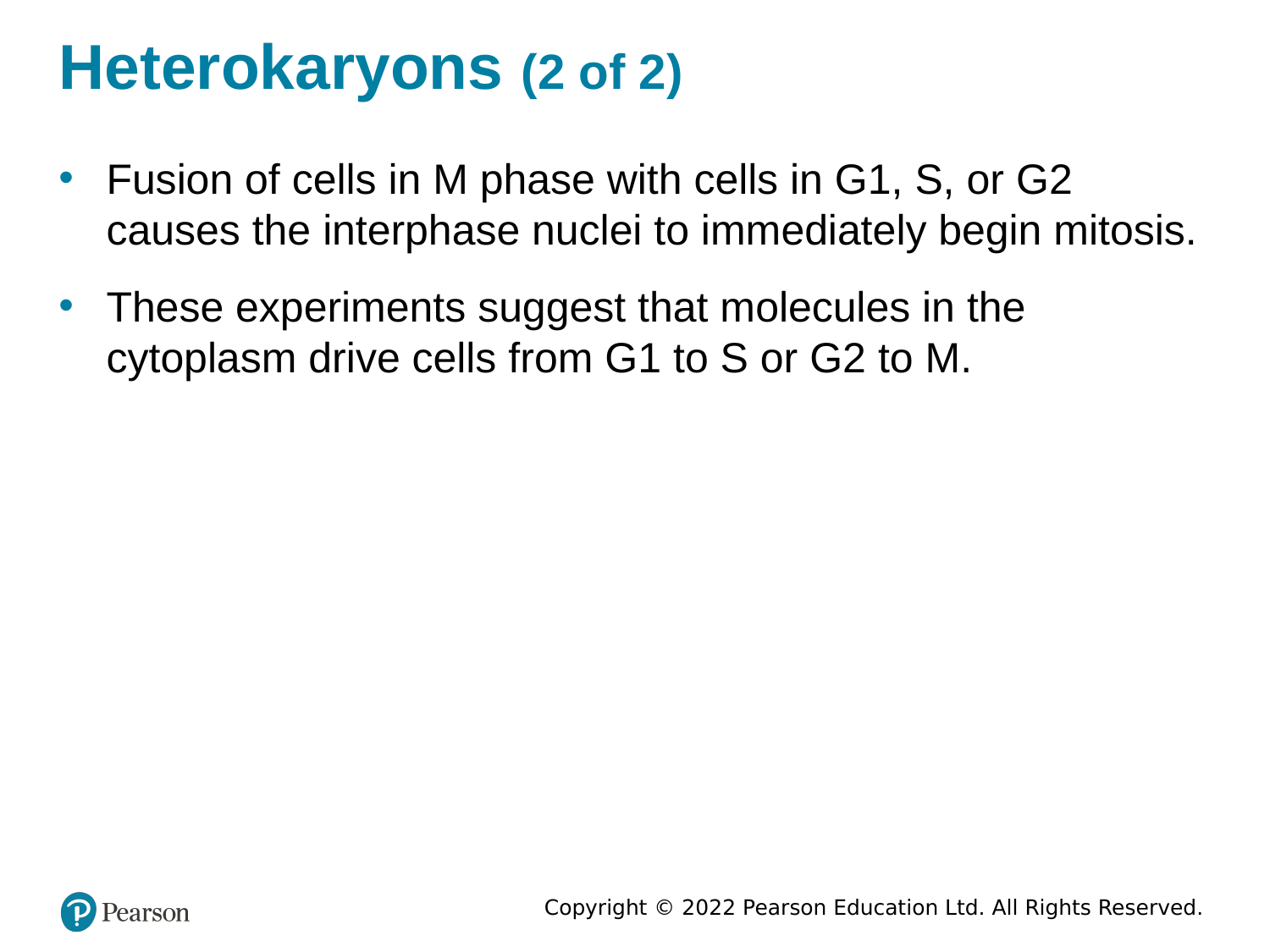

# Heterokaryons (2 of 2)
Fusion of cells in M phase with cells in G1, S, or G2 causes the interphase nuclei to immediately begin mitosis.
These experiments suggest that molecules in the cytoplasm drive cells from G1 to S or G2 to M.